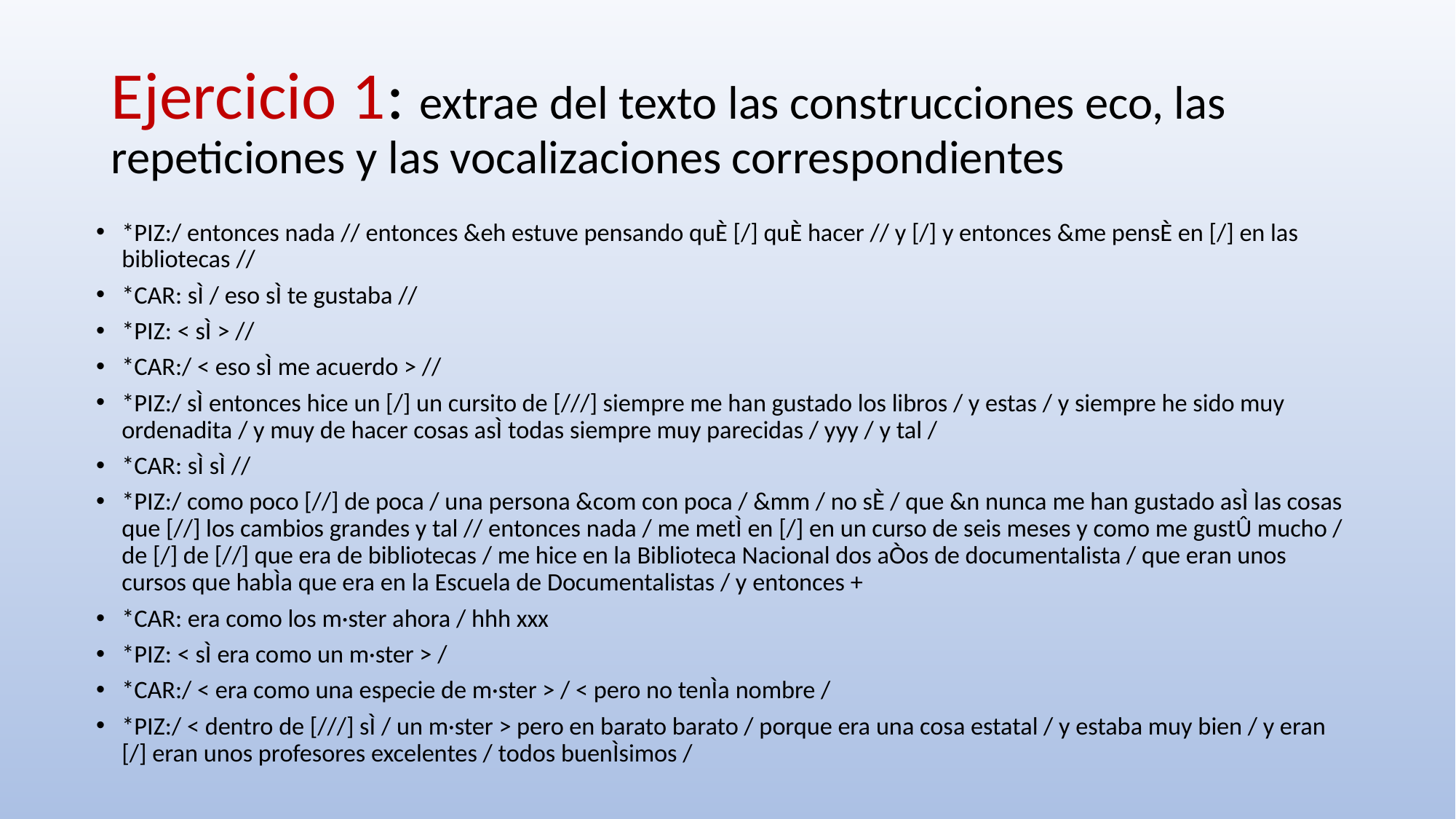

# Ejercicio 1: extrae del texto las construcciones eco, las repeticiones y las vocalizaciones correspondientes
*PIZ:/ entonces nada // entonces &eh estuve pensando quÈ [/] quÈ hacer // y [/] y entonces &me pensÈ en [/] en las bibliotecas //
*CAR: sÌ / eso sÌ te gustaba //
*PIZ: < sÌ > //
*CAR:/ < eso sÌ me acuerdo > //
*PIZ:/ sÌ entonces hice un [/] un cursito de [///] siempre me han gustado los libros / y estas / y siempre he sido muy ordenadita / y muy de hacer cosas asÌ todas siempre muy parecidas / yyy / y tal /
*CAR: sÌ sÌ //
*PIZ:/ como poco [//] de poca / una persona &com con poca / &mm / no sÈ / que &n nunca me han gustado asÌ las cosas que [//] los cambios grandes y tal // entonces nada / me metÌ en [/] en un curso de seis meses y como me gustÛ mucho / de [/] de [//] que era de bibliotecas / me hice en la Biblioteca Nacional dos aÒos de documentalista / que eran unos cursos que habÌa que era en la Escuela de Documentalistas / y entonces +
*CAR: era como los m·ster ahora / hhh xxx
*PIZ: < sÌ era como un m·ster > /
*CAR:/ < era como una especie de m·ster > / < pero no tenÌa nombre /
*PIZ:/ < dentro de [///] sÌ / un m·ster > pero en barato barato / porque era una cosa estatal / y estaba muy bien / y eran [/] eran unos profesores excelentes / todos buenÌsimos /